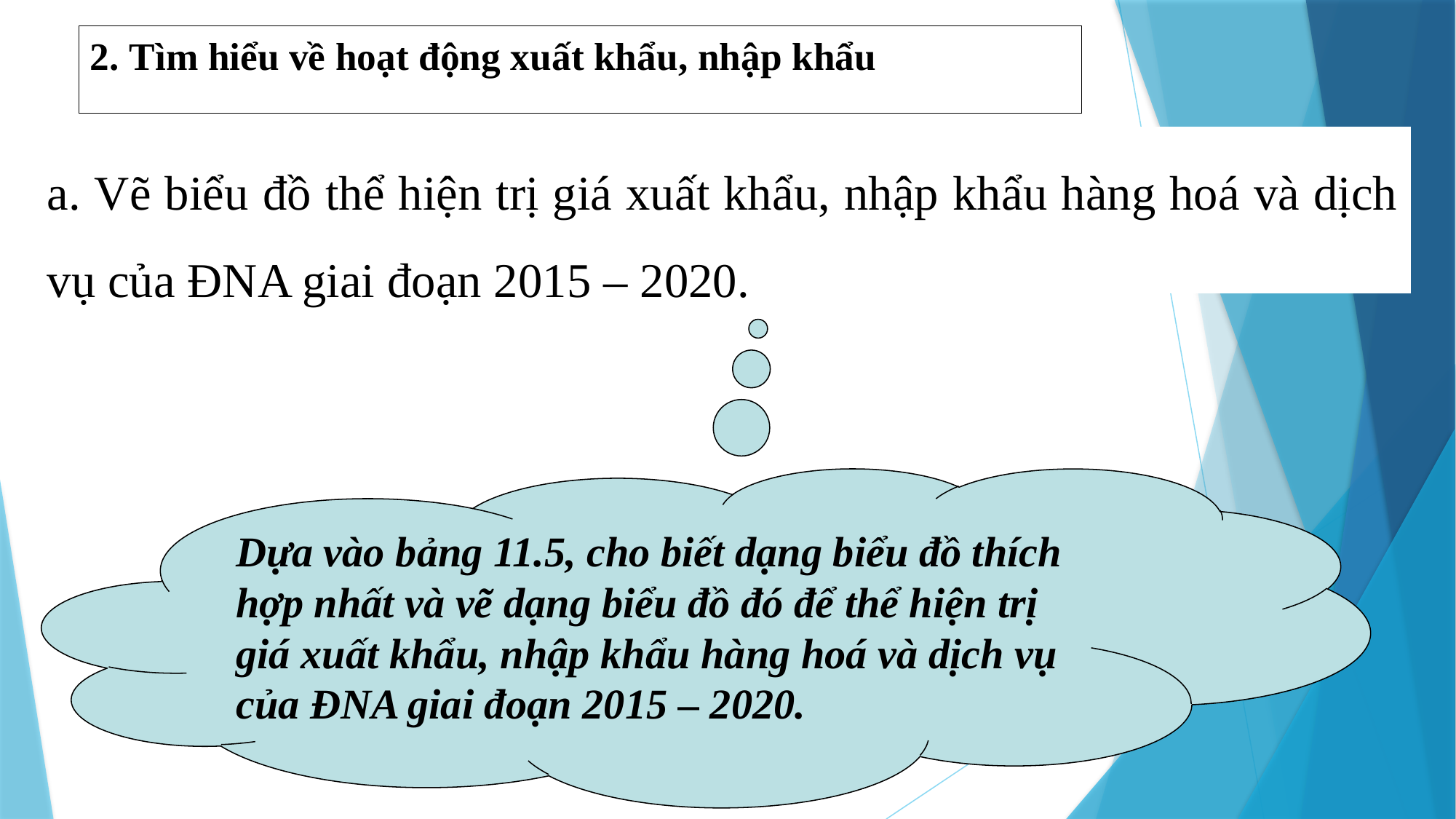

# 2. Tìm hiểu về hoạt động xuất khẩu, nhập khẩu
a. Vẽ biểu đồ thể hiện trị giá xuất khẩu, nhập khẩu hàng hoá và dịch vụ của ĐNA giai đoạn 2015 – 2020.
Dựa vào bảng 11.5, cho biết dạng biểu đồ thích hợp nhất và vẽ dạng biểu đồ đó để thể hiện trị giá xuất khẩu, nhập khẩu hàng hoá và dịch vụ của ĐNA giai đoạn 2015 – 2020.